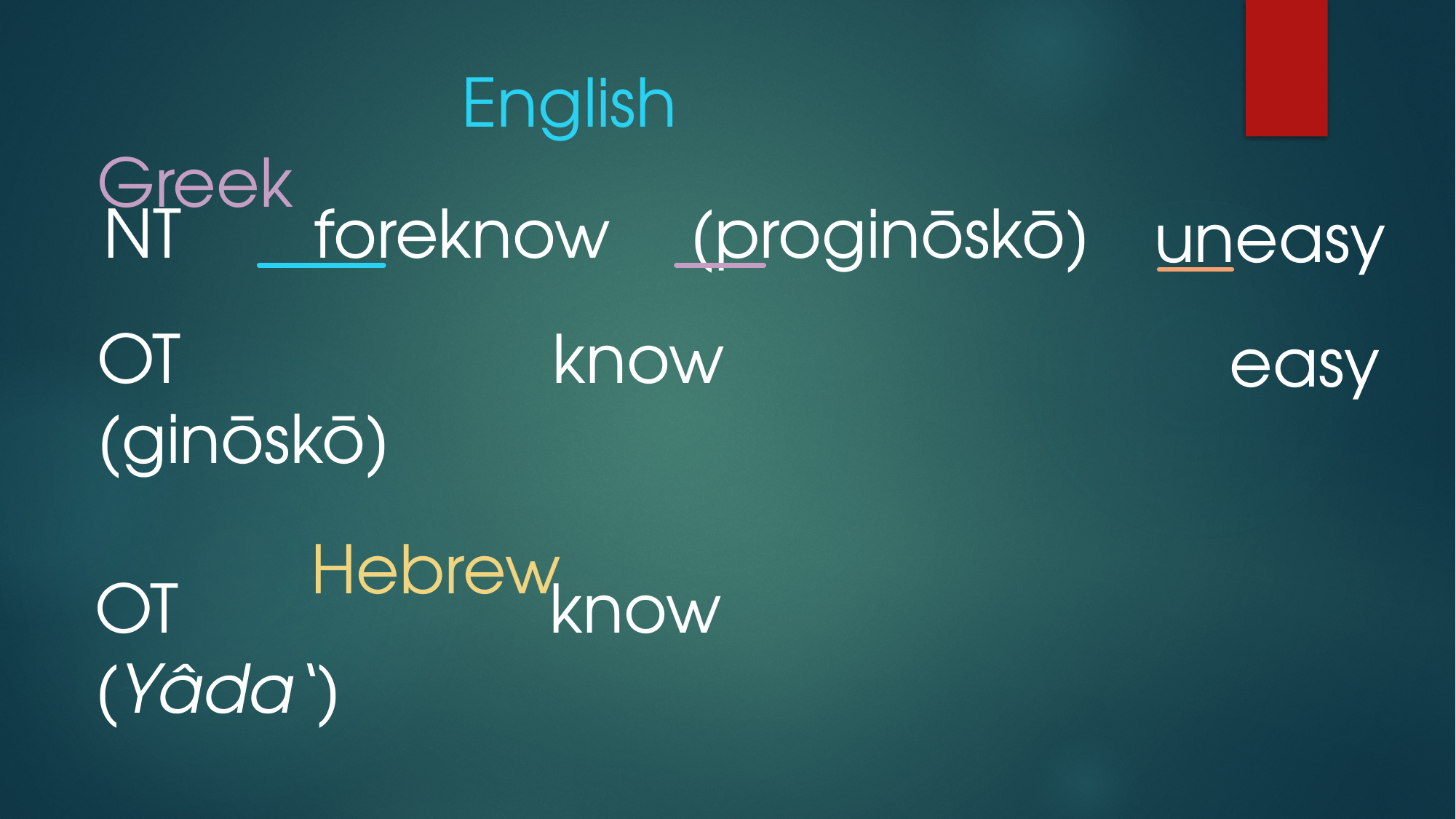

English					 Greek
# NT		foreknow	   (proginōskō)
uneasy
OT				 know	 		     (ginōskō)
easy
			  									Hebrew
OT				 know	 			(Yâda‘)